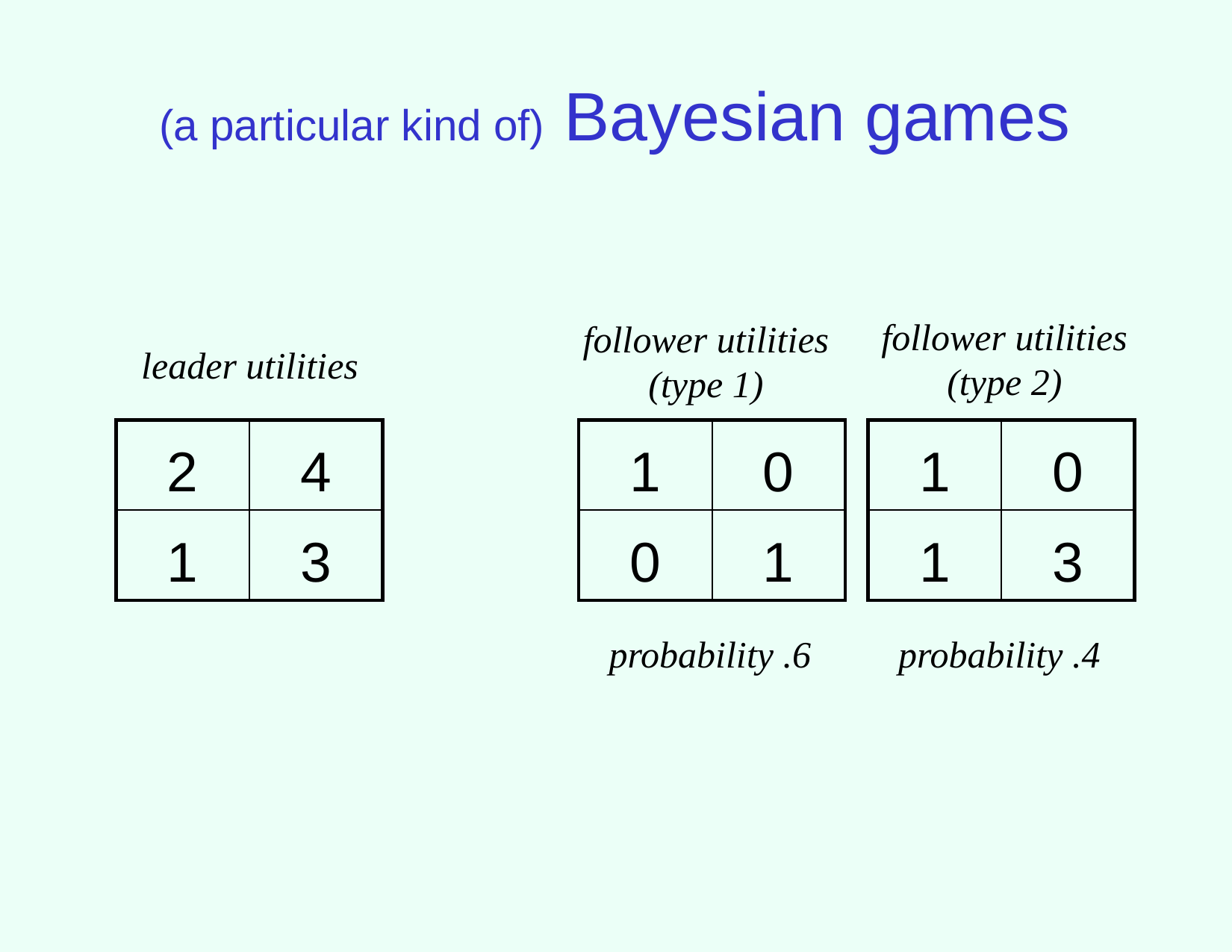

# (a particular kind of) Bayesian games
follower utilities
(type 2)
follower utilities
(type 1)
leader utilities
| 2 | 4 |
| --- | --- |
| 1 | 3 |
| 1 | 0 |
| --- | --- |
| 0 | 1 |
| 1 | 0 |
| --- | --- |
| 1 | 3 |
probability .6
probability .4